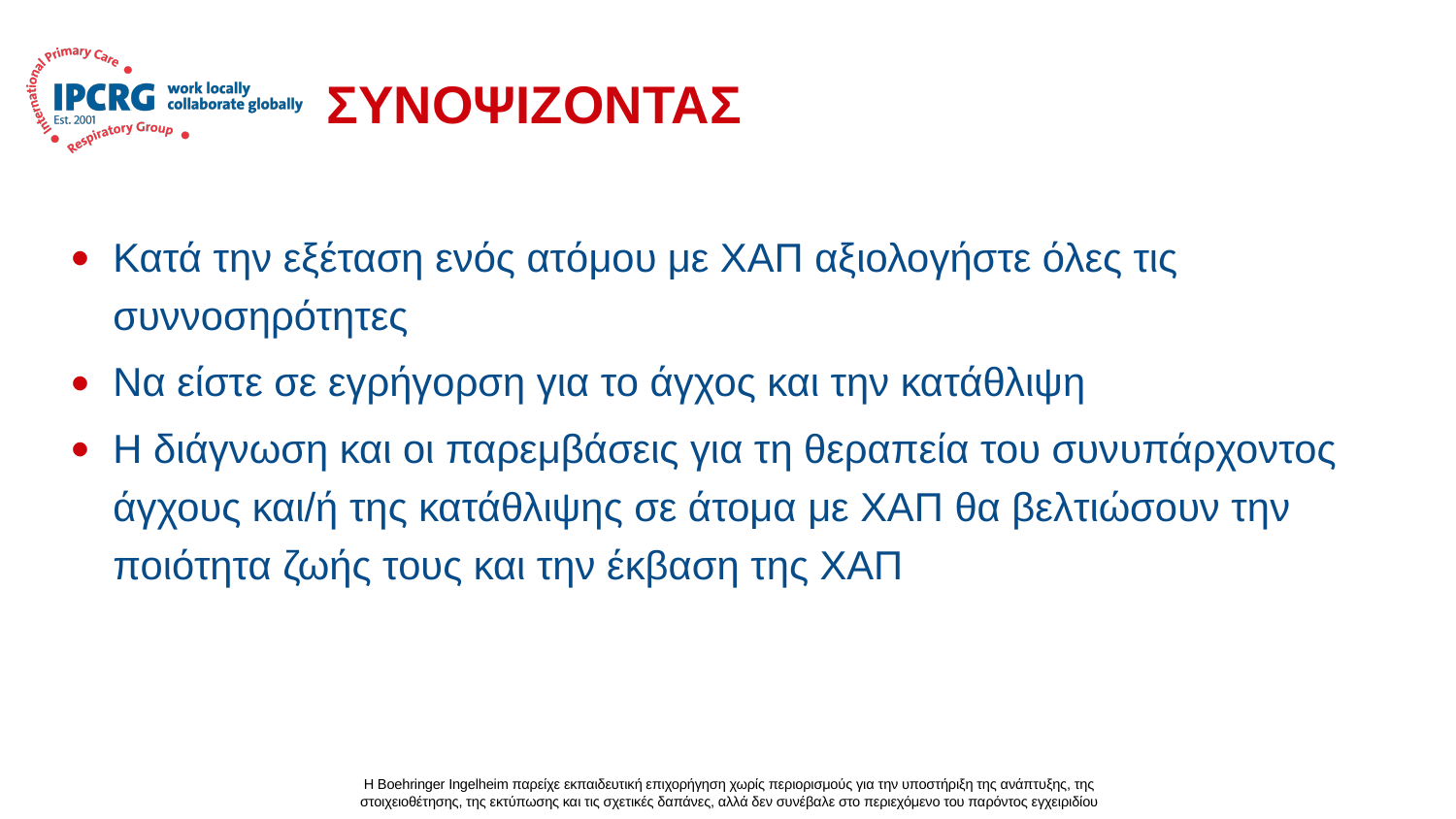

# ΣΥΝΟΨΙΖΟΝΤΑΣ
Κατά την εξέταση ενός ατόμου με ΧΑΠ αξιολογήστε όλες τις συννοσηρότητες
Να είστε σε εγρήγορση για το άγχος και την κατάθλιψη
Η διάγνωση και οι παρεμβάσεις για τη θεραπεία του συνυπάρχοντος  άγχους και/ή της κατάθλιψης σε άτομα με ΧΑΠ θα βελτιώσουν την ποιότητα ζωής τους και την έκβαση της ΧΑΠ